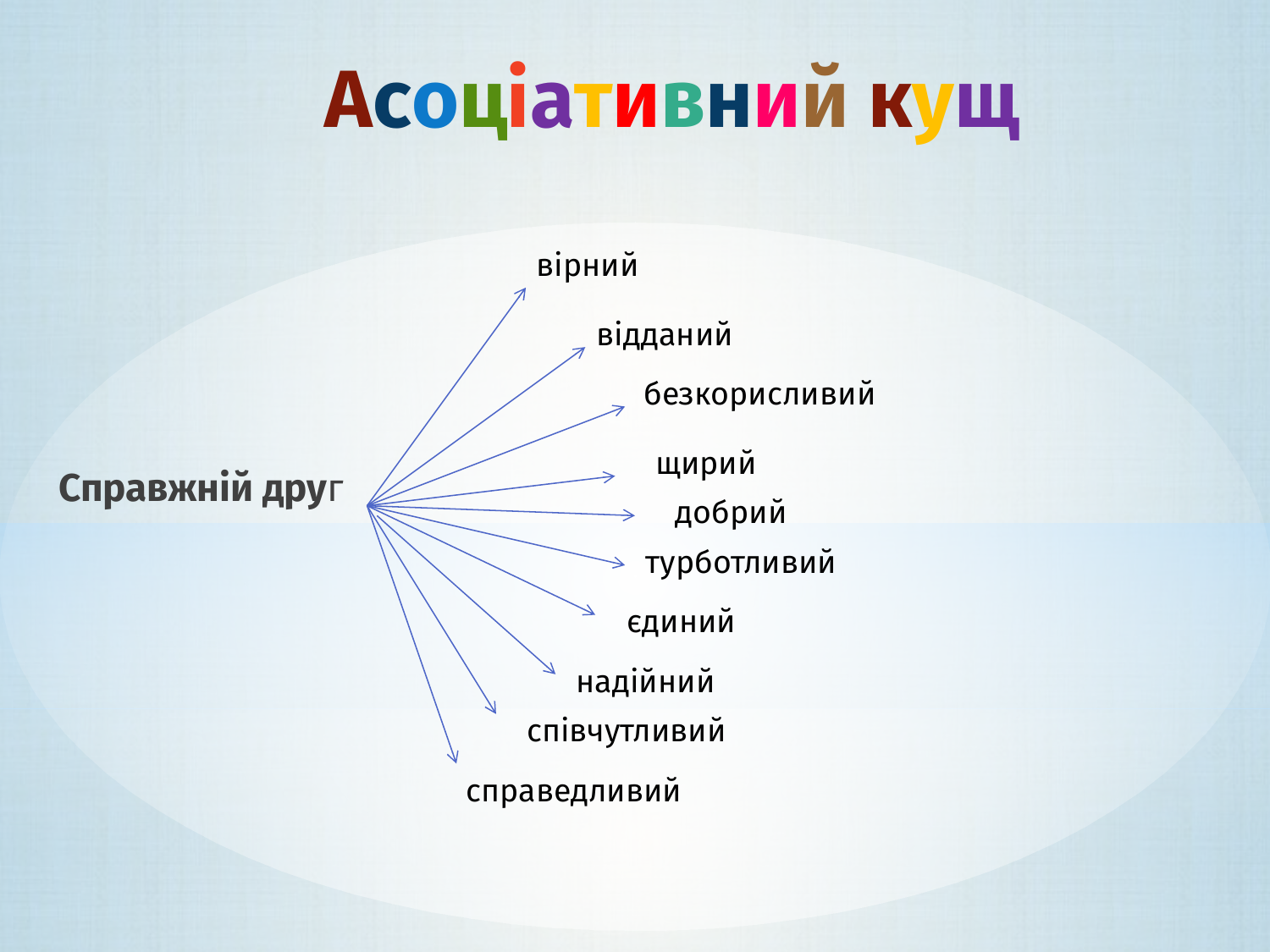

# Асоціативний кущ

Справжній друг
вірний
відданий
безкорисливий
щирий
добрий
турботливий
єдиний
надійний
співчутливий
справедливий